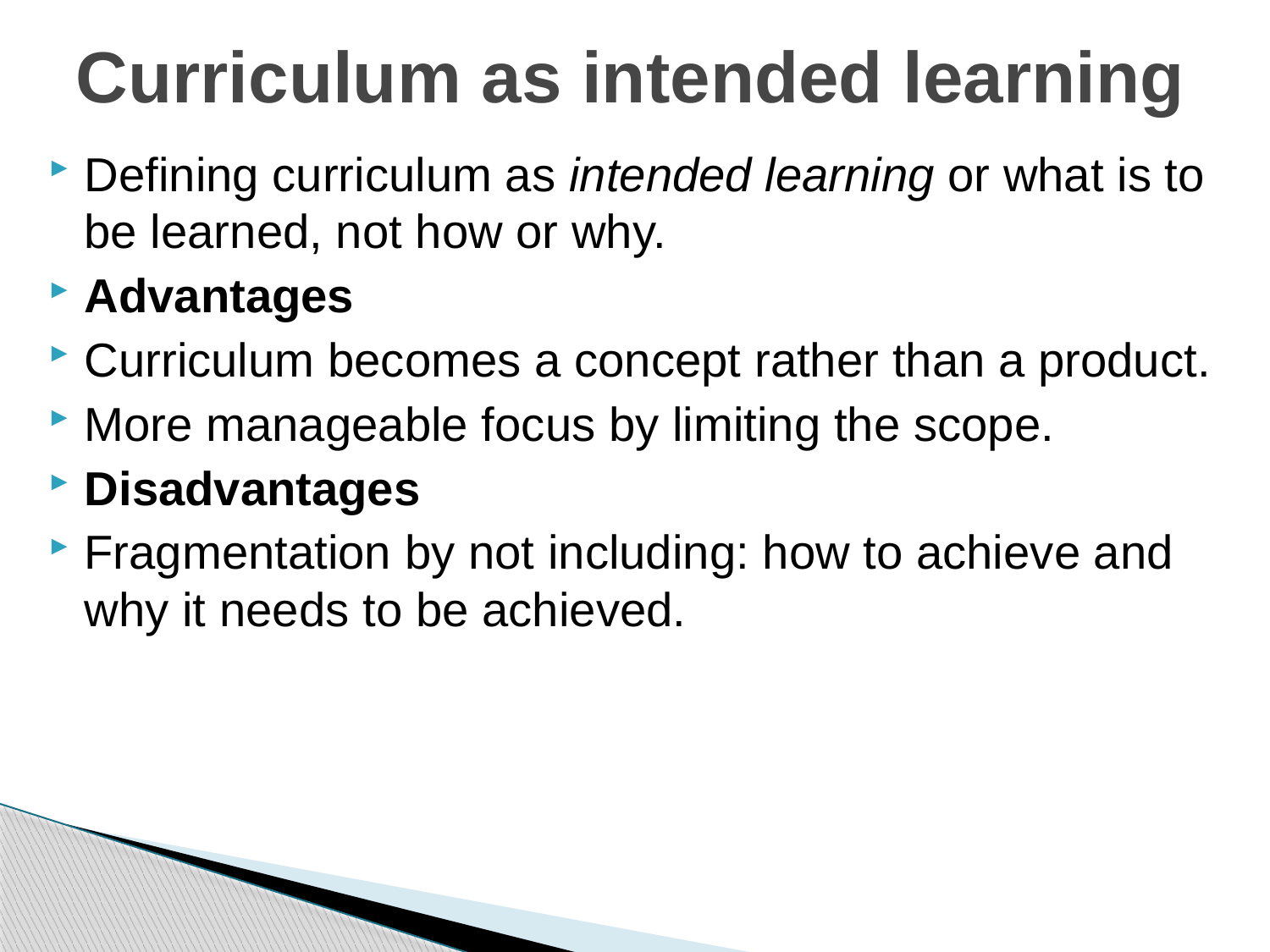

# Curriculum as intended learning
Defining curriculum as intended learning or what is to be learned, not how or why.
Advantages
Curriculum becomes a concept rather than a product.
More manageable focus by limiting the scope.
Disadvantages
Fragmentation by not including: how to achieve and why it needs to be achieved.